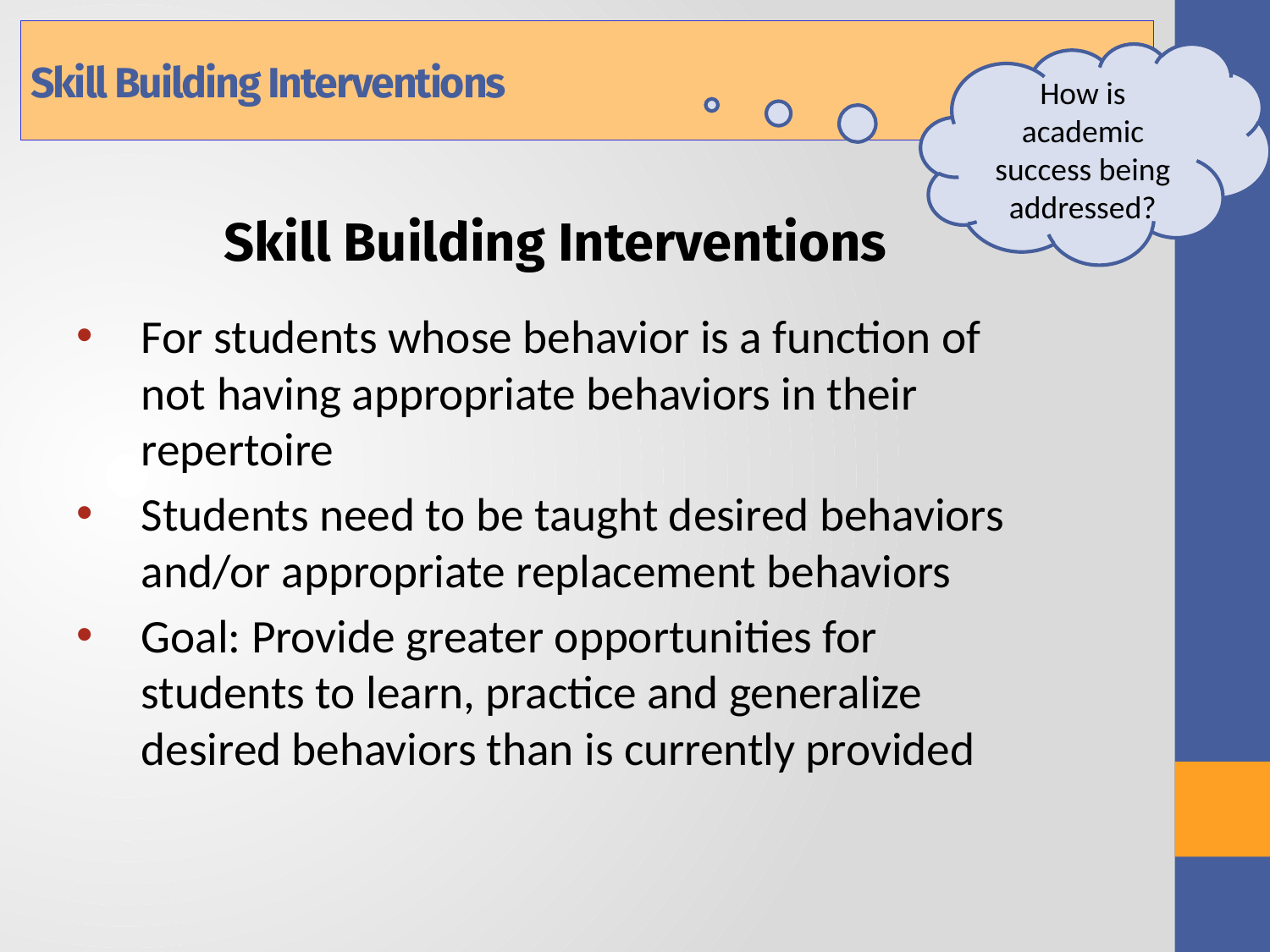

Skill Building Interventions
How is academic success being addressed?
Skill Building Interventions

For students whose behavior is a function of not having appropriate behaviors in their repertoire
Students need to be taught desired behaviors and/or appropriate replacement behaviors
Goal: Provide greater opportunities for students to learn, practice and generalize desired behaviors than is currently provided